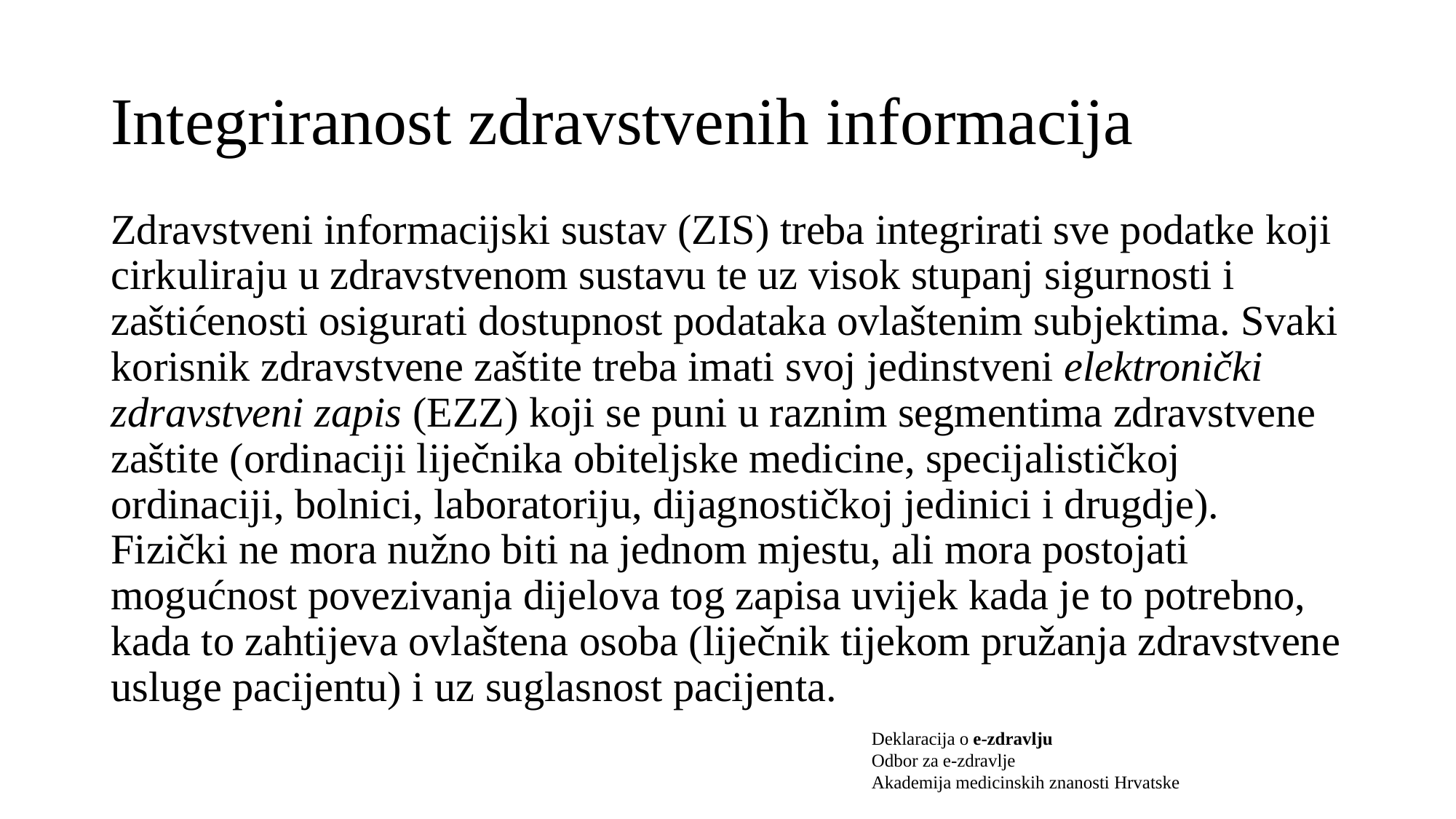

# Integriranost zdravstvenih informacija
Zdravstveni informacijski sustav (ZIS) treba integrirati sve podatke koji cirkuliraju u zdravstvenom sustavu te uz visok stupanj sigurnosti i zaštićenosti osigurati dostupnost podataka ovlaštenim subjektima. Svaki korisnik zdravstvene zaštite treba imati svoj jedinstveni elektronički zdravstveni zapis (EZZ) koji se puni u raznim segmentima zdravstvene zaštite (ordinaciji liječnika obiteljske medicine, specijalističkoj ordinaciji, bolnici, laboratoriju, dijagnostičkoj jedinici i drugdje). Fizički ne mora nužno biti na jednom mjestu, ali mora postojati mogućnost povezivanja dijelova tog zapisa uvijek kada je to potrebno, kada to zahtijeva ovlaštena osoba (liječnik tijekom pružanja zdravstvene usluge pacijentu) i uz suglasnost pacijenta.
Deklaracija o e-zdravlju
Odbor za e-zdravlje
Akademija medicinskih znanosti Hrvatske